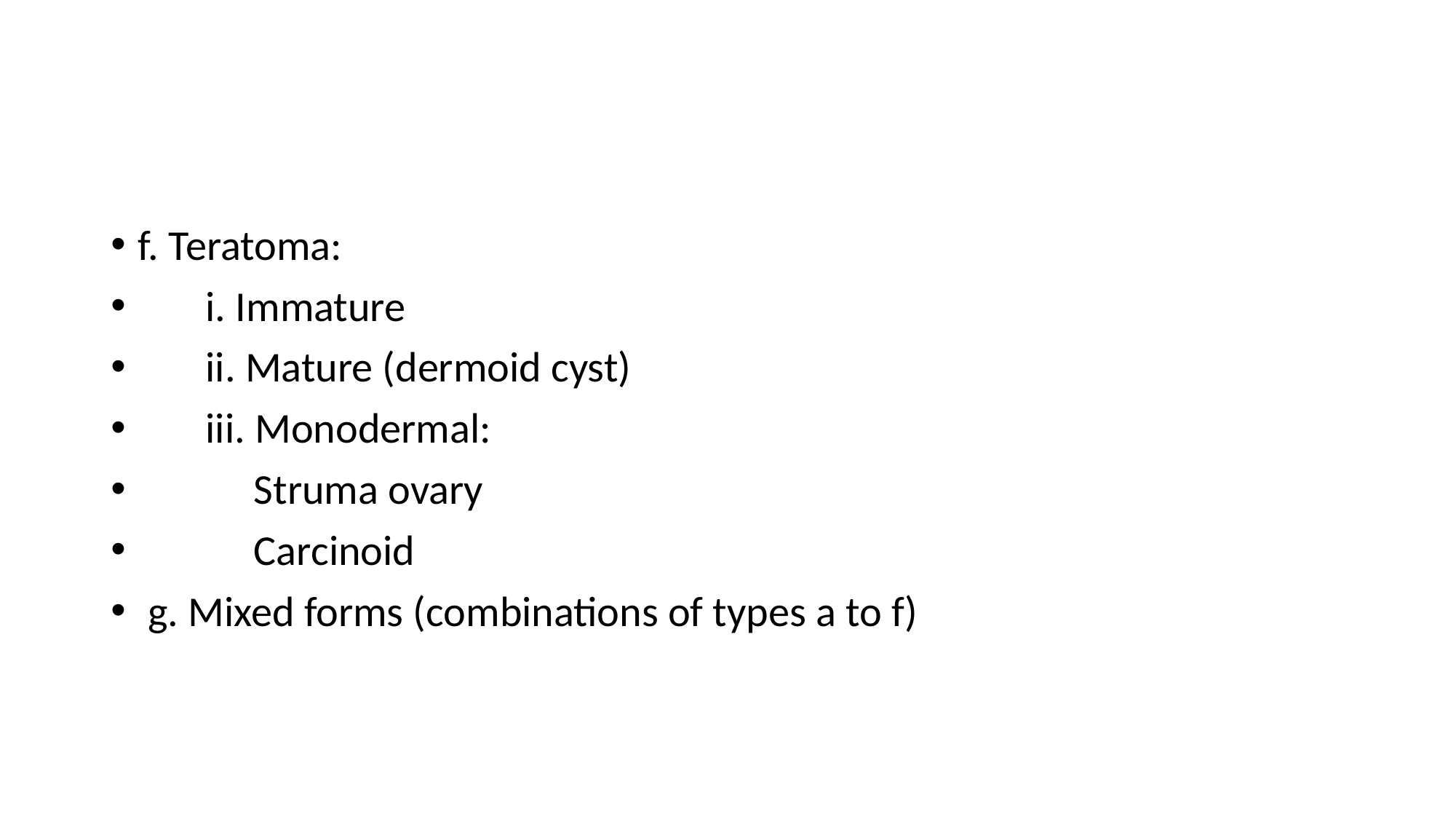

#
f. Teratoma:
       i. Immature
       ii. Mature (dermoid cyst)
       iii. Monodermal:
            Struma ovary
            Carcinoid
 g. Mixed forms (combinations of types a to f)